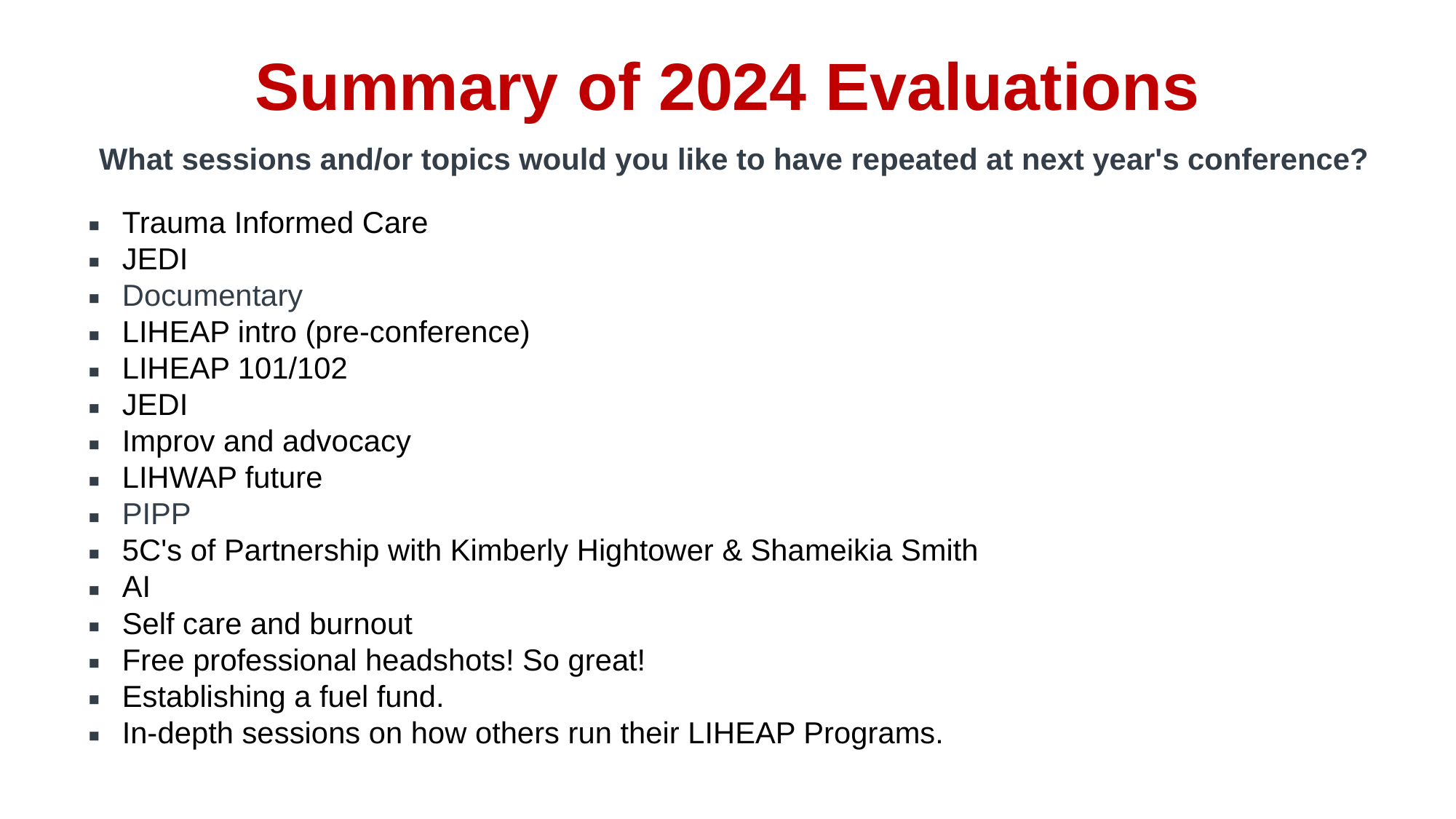

Summary of 2024 Evaluations
What sessions and/or topics would you like to have repeated at next year's conference?
Trauma Informed Care
JEDI
Documentary
LIHEAP intro (pre-conference)
LIHEAP 101/102
JEDI
Improv and advocacy
LIHWAP future
PIPP
5C's of Partnership with Kimberly Hightower & Shameikia Smith
AI
Self care and burnout
Free professional headshots! So great!
Establishing a fuel fund.
In-depth sessions on how others run their LIHEAP Programs.